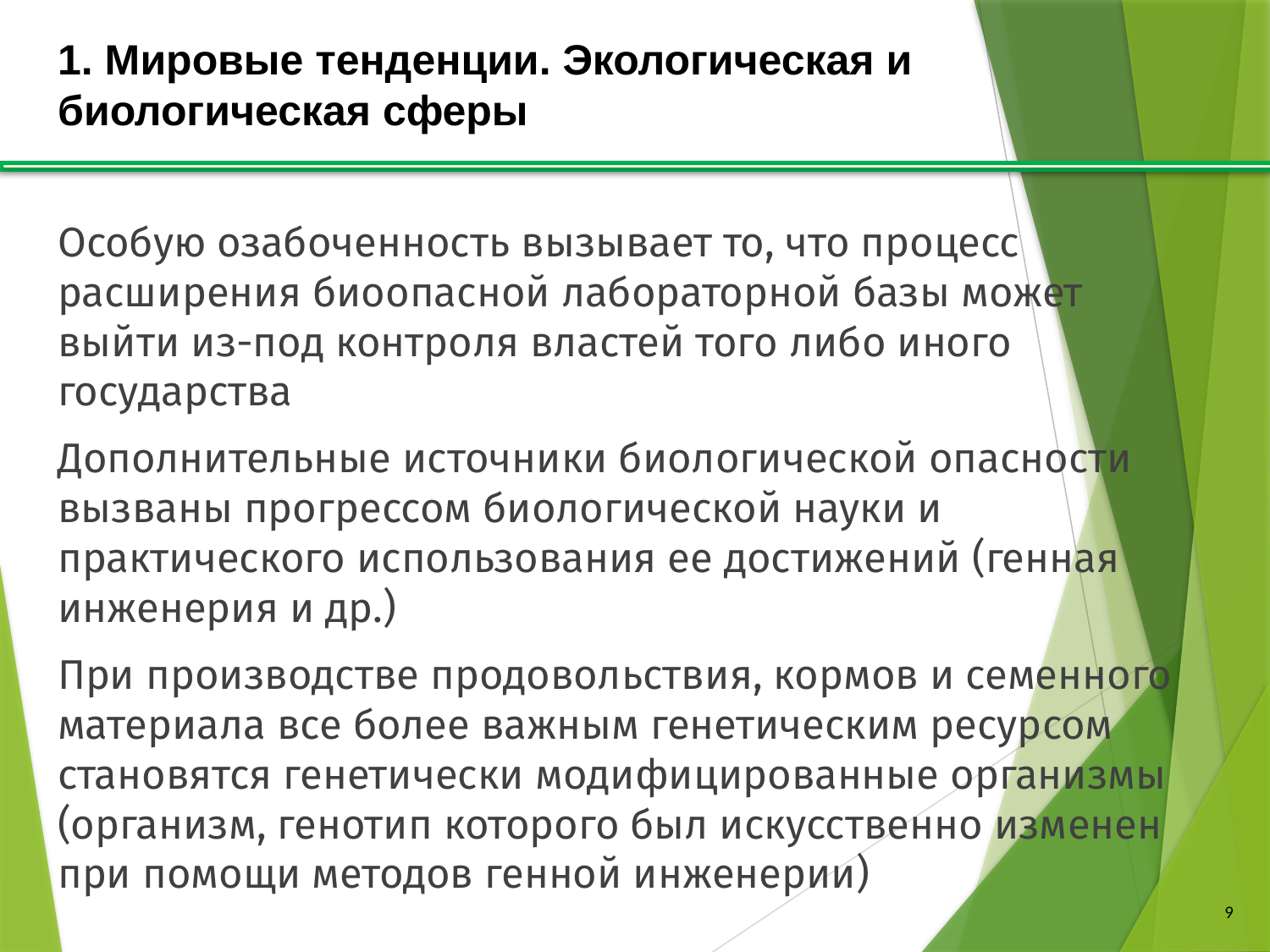

# 1. Мировые тенденции. Экологическая и биологическая сферы
Особую озабоченность вызывает то, что процесс расширения биоопасной лабораторной базы может выйти из-под контроля властей того либо иного государства
Дополнительные источники биологической опасности вызваны прогрессом биологической науки и практического использования ее достижений (генная инженерия и др.)
При производстве продовольствия, кормов и семенного материала все более важным генетическим ресурсом становятся генетически модифицированные организмы (организм, генотип которого был искусственно изменен при помощи методов генной инженерии)
9